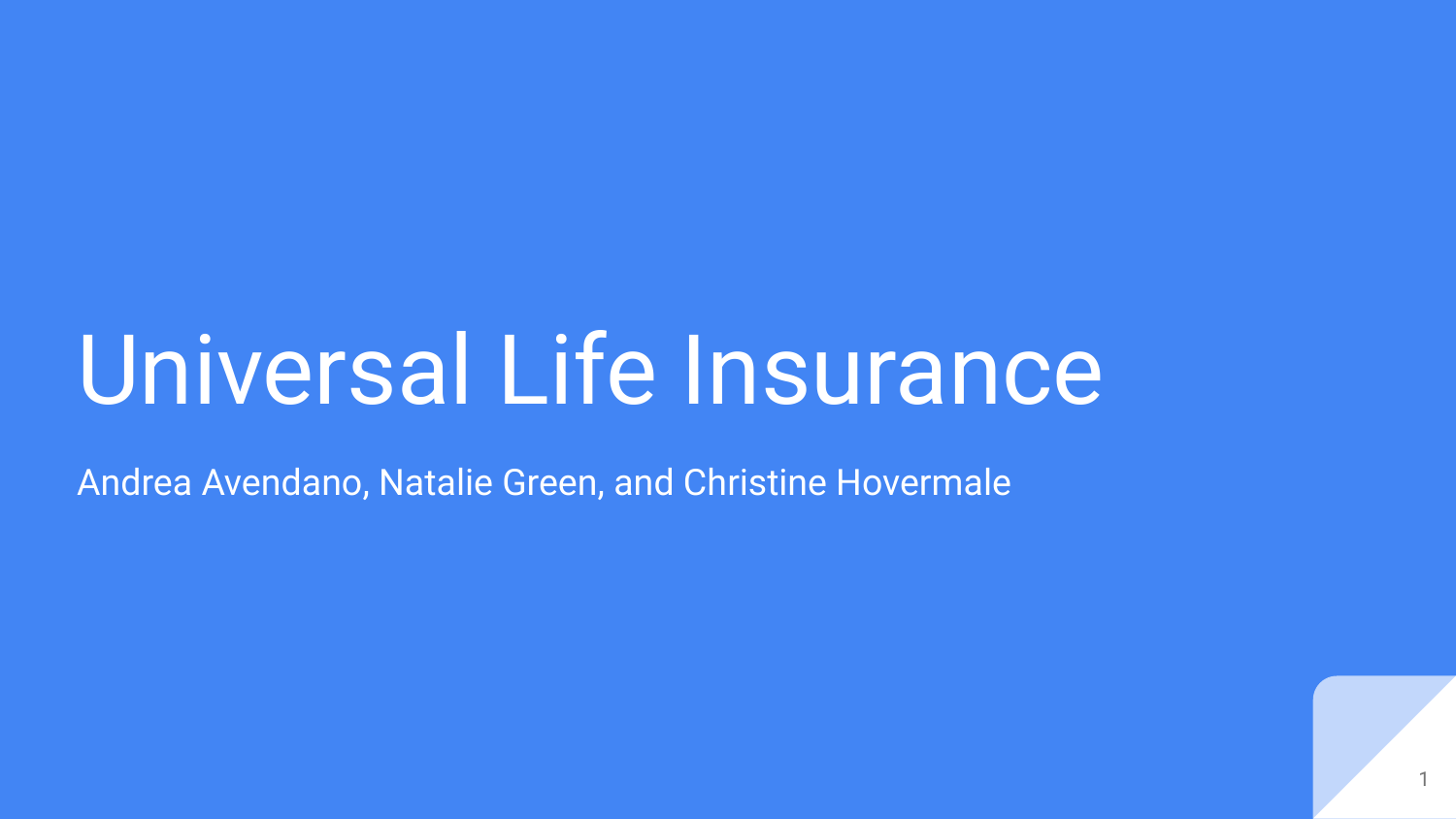

# Universal Life Insurance
Andrea Avendano, Natalie Green, and Christine Hovermale
1